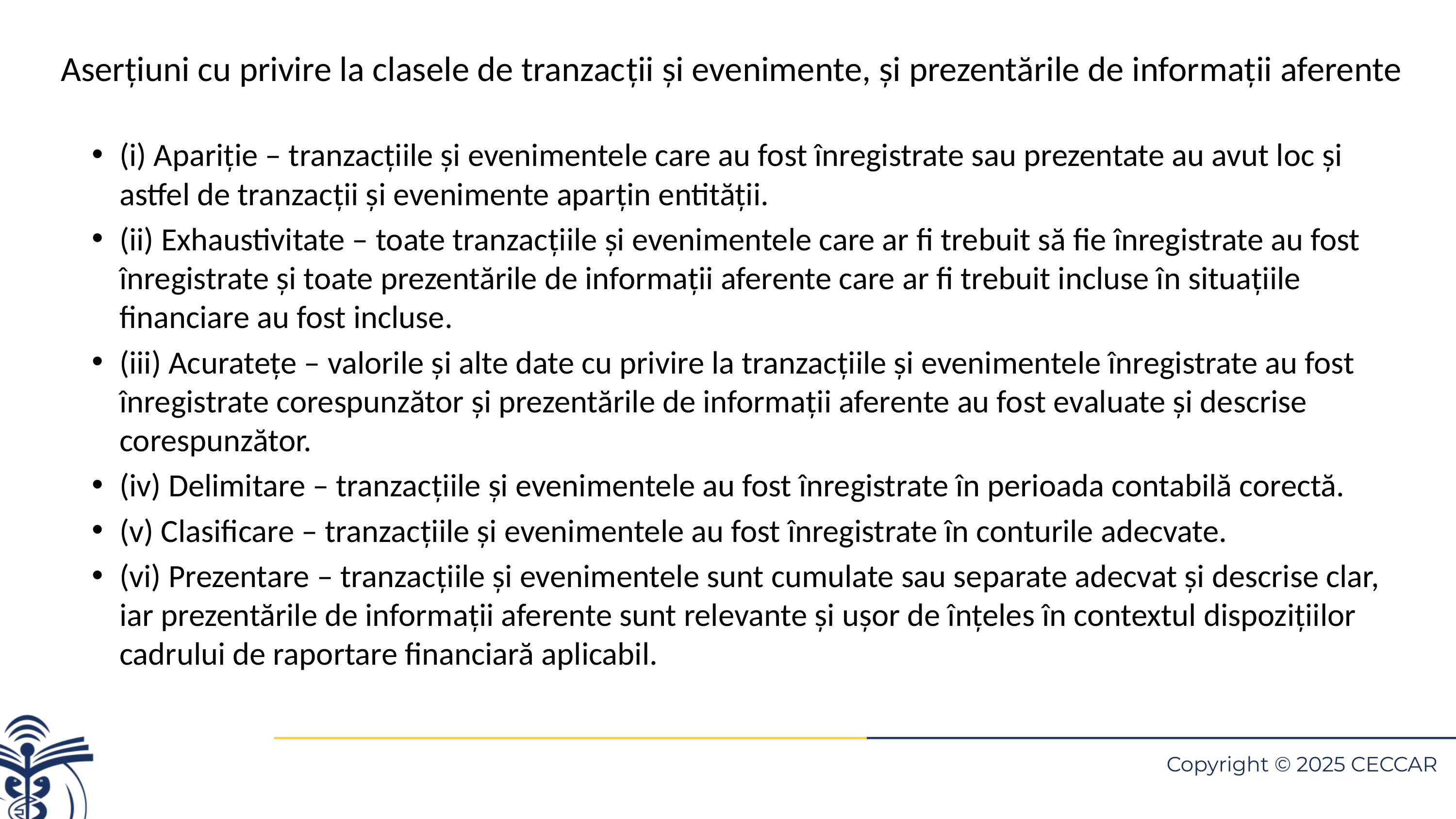

# Aserțiuni cu privire la clasele de tranzacții și evenimente, și prezentările de informații aferente
(i) Apariție – tranzacțiile și evenimentele care au fost înregistrate sau prezentate au avut loc și astfel de tranzacții și evenimente aparțin entității.
(ii) Exhaustivitate – toate tranzacțiile și evenimentele care ar fi trebuit să fie înregistrate au fost înregistrate și toate prezentările de informații aferente care ar fi trebuit incluse în situațiile financiare au fost incluse.
(iii) Acuratețe – valorile și alte date cu privire la tranzacțiile și evenimentele înregistrate au fost înregistrate corespunzător și prezentările de informații aferente au fost evaluate și descrise corespunzător.
(iv) Delimitare – tranzacțiile și evenimentele au fost înregistrate în perioada contabilă corectă.
(v) Clasificare – tranzacțiile și evenimentele au fost înregistrate în conturile adecvate.
(vi) Prezentare – tranzacțiile și evenimentele sunt cumulate sau separate adecvat și descrise clar, iar prezentările de informații aferente sunt relevante și ușor de înțeles în contextul dispozițiilor cadrului de raportare financiară aplicabil.